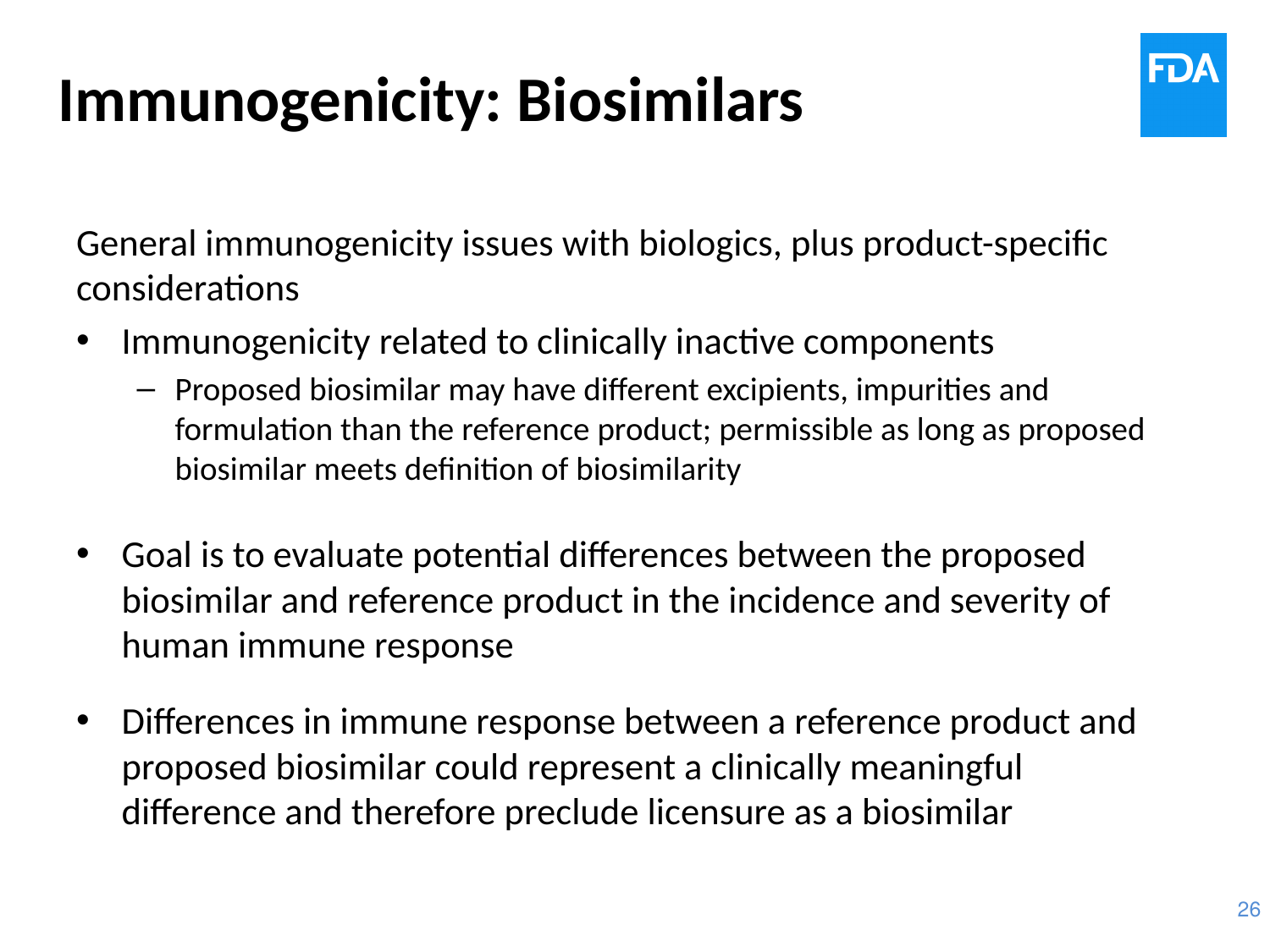

# Immunogenicity: Biosimilars
General immunogenicity issues with biologics, plus product-specific considerations
Immunogenicity related to clinically inactive components
Proposed biosimilar may have different excipients, impurities and formulation than the reference product; permissible as long as proposed biosimilar meets definition of biosimilarity

Goal is to evaluate potential differences between the proposed biosimilar and reference product in the incidence and severity of human immune response

Differences in immune response between a reference product and proposed biosimilar could represent a clinically meaningful difference and therefore preclude licensure as a biosimilar

26